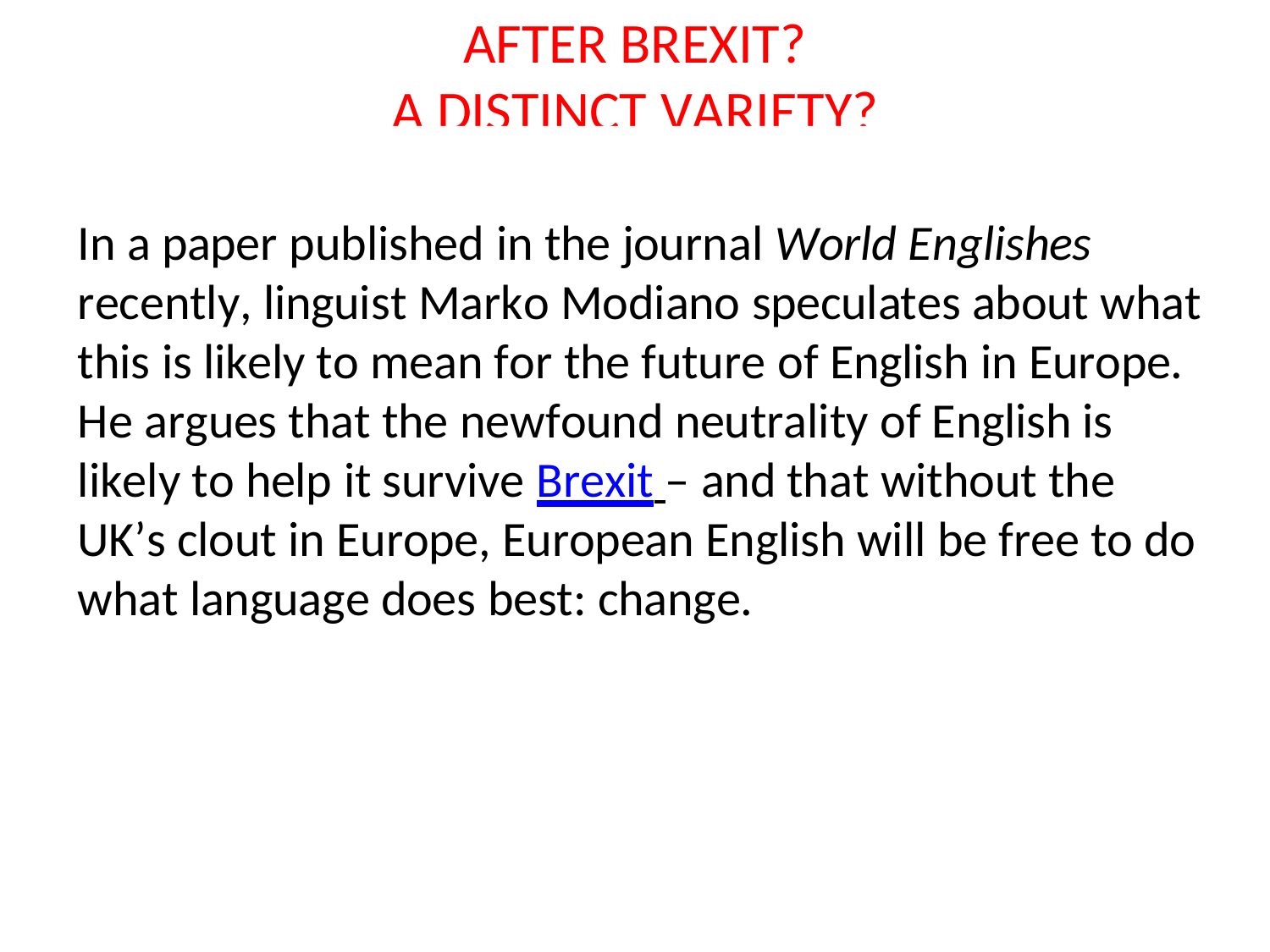

# AFTER BREXIT?
A DISTINCT VARIETY?

In a paper published in the journal World Englishes recently, linguist Marko Modiano speculates about what this is likely to mean for the future of English in Europe. He argues that the newfound neutrality of English is likely to help it survive Brexit – and that without the UK’s clout in Europe, European English will be free to do what language does best: change.